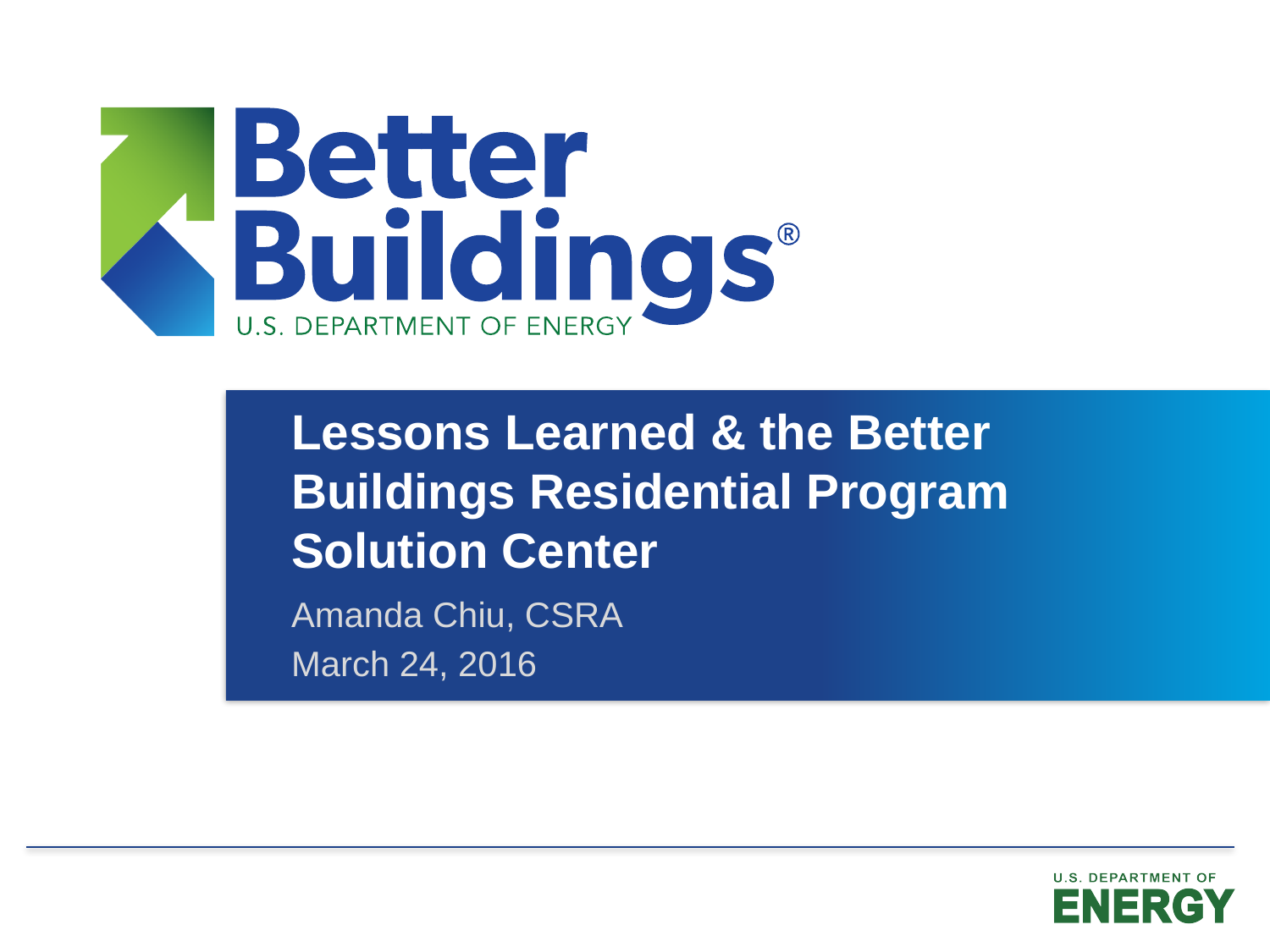

# Lessons Learned & the Better Buildings Residential Program Solution Center
Amanda Chiu, CSRA
March 24, 2016